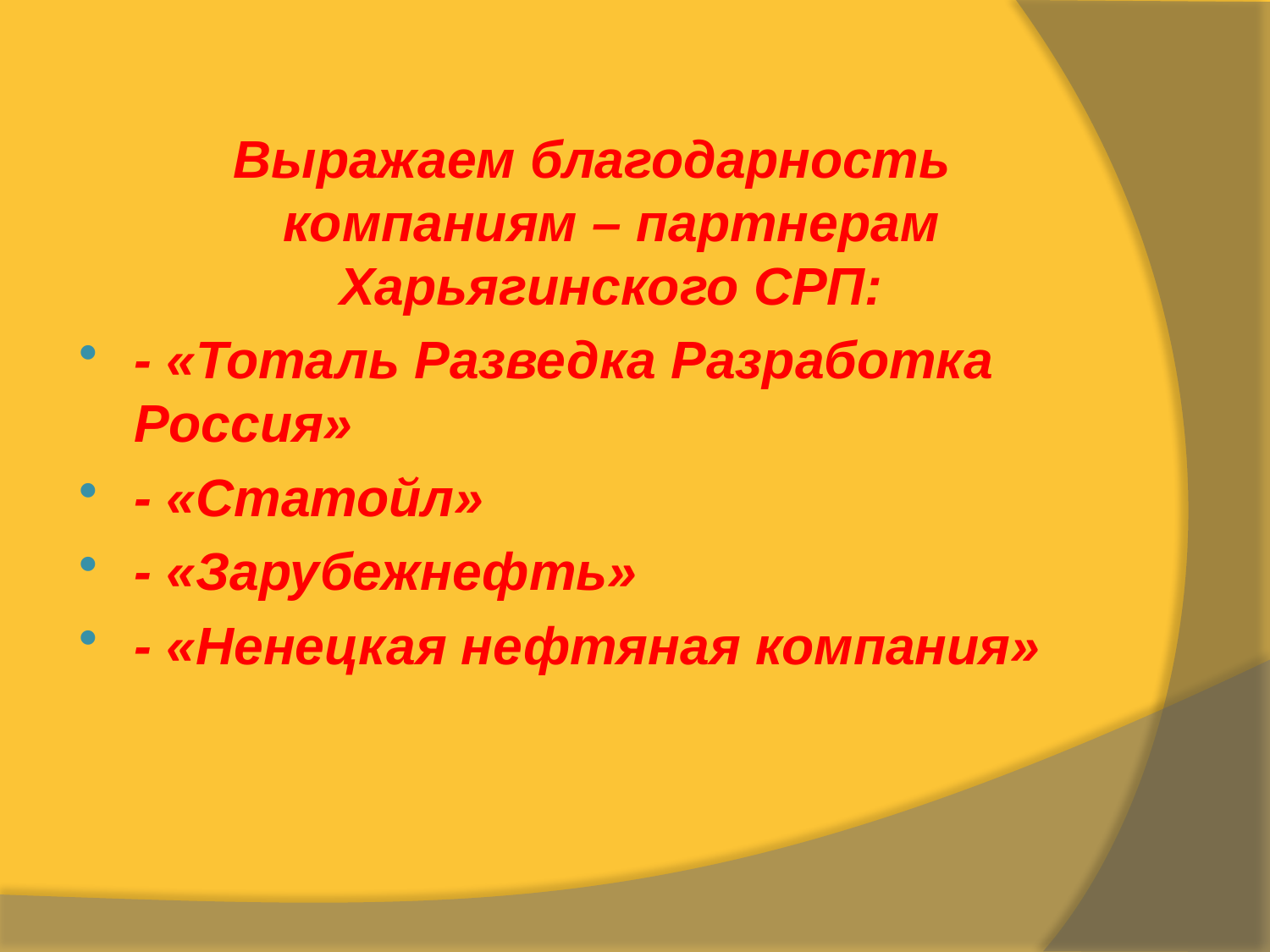

#
 Выражаем благодарность компаниям – партнерам Харьягинского СРП:
- «Тоталь Разведка Разработка Россия»
- «Статойл»
- «Зарубежнефть»
- «Ненецкая нефтяная компания»